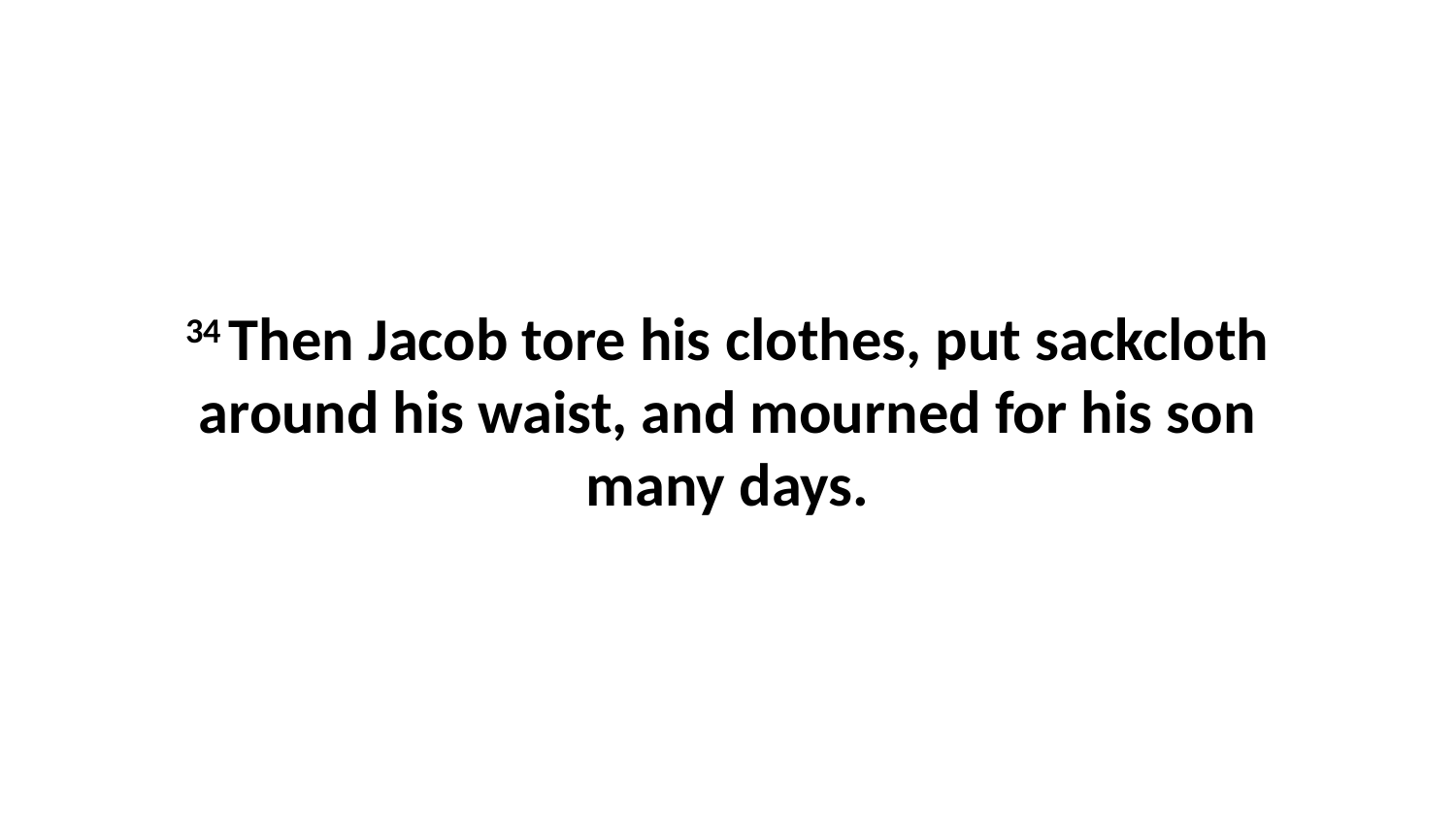

34 Then Jacob tore his clothes, put sackcloth around his waist, and mourned for his son many days.